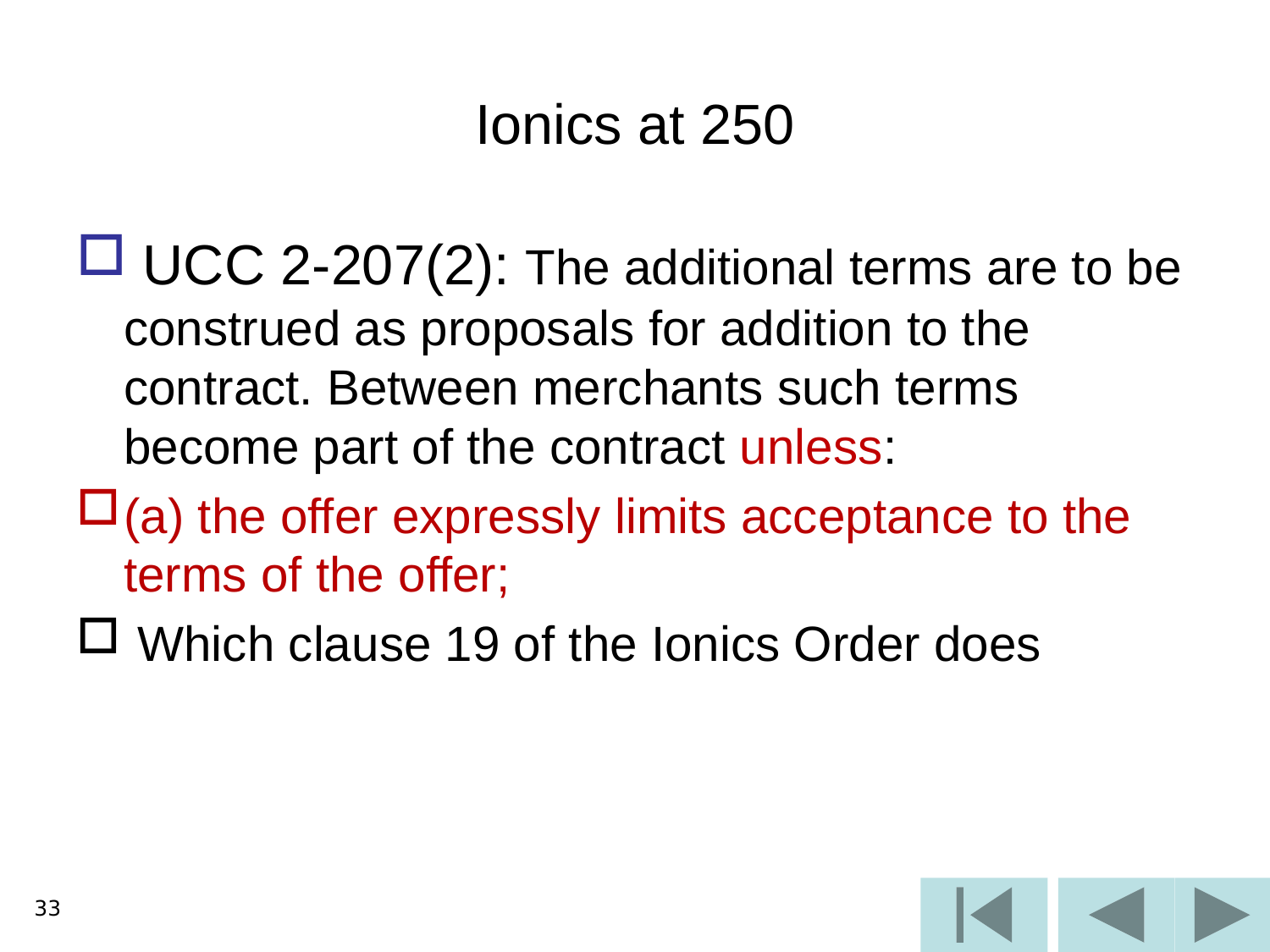

# Ionics at 250
 UCC 2-207(2): The additional terms are to be construed as proposals for addition to the contract. Between merchants such terms become part of the contract unless:
(a) the offer expressly limits acceptance to the terms of the offer;
 Which clause 19 of the Ionics Order does

33